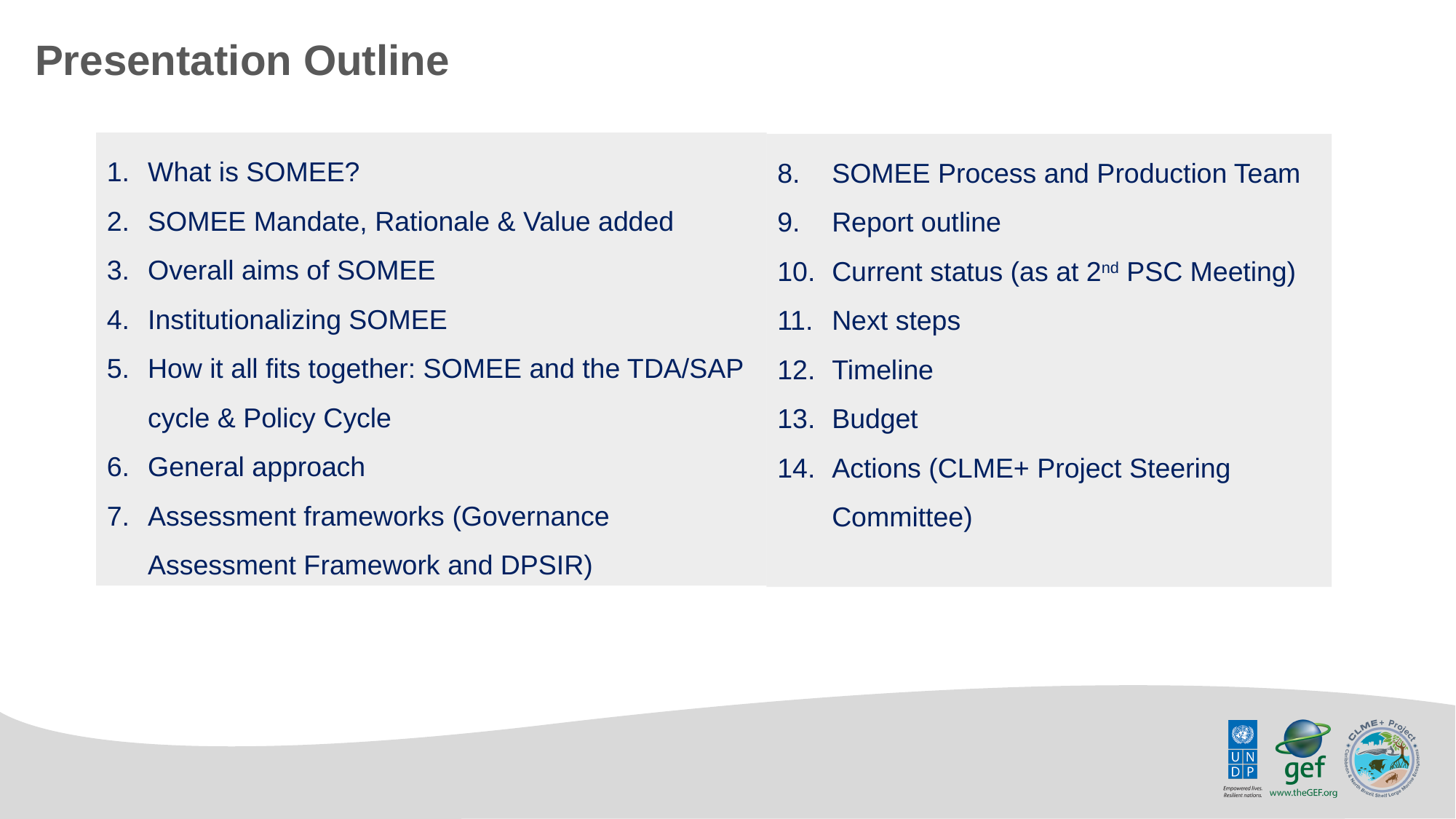

Presentation Outline

What is SOMEE?
SOMEE Mandate, Rationale & Value added
Overall aims of SOMEE
Institutionalizing SOMEE
How it all fits together: SOMEE and the TDA/SAP cycle & Policy Cycle
General approach
Assessment frameworks (Governance Assessment Framework and DPSIR)
SOMEE Process and Production Team
Report outline
Current status (as at 2nd PSC Meeting)
Next steps
Timeline
Budget
Actions (CLME+ Project Steering Committee)